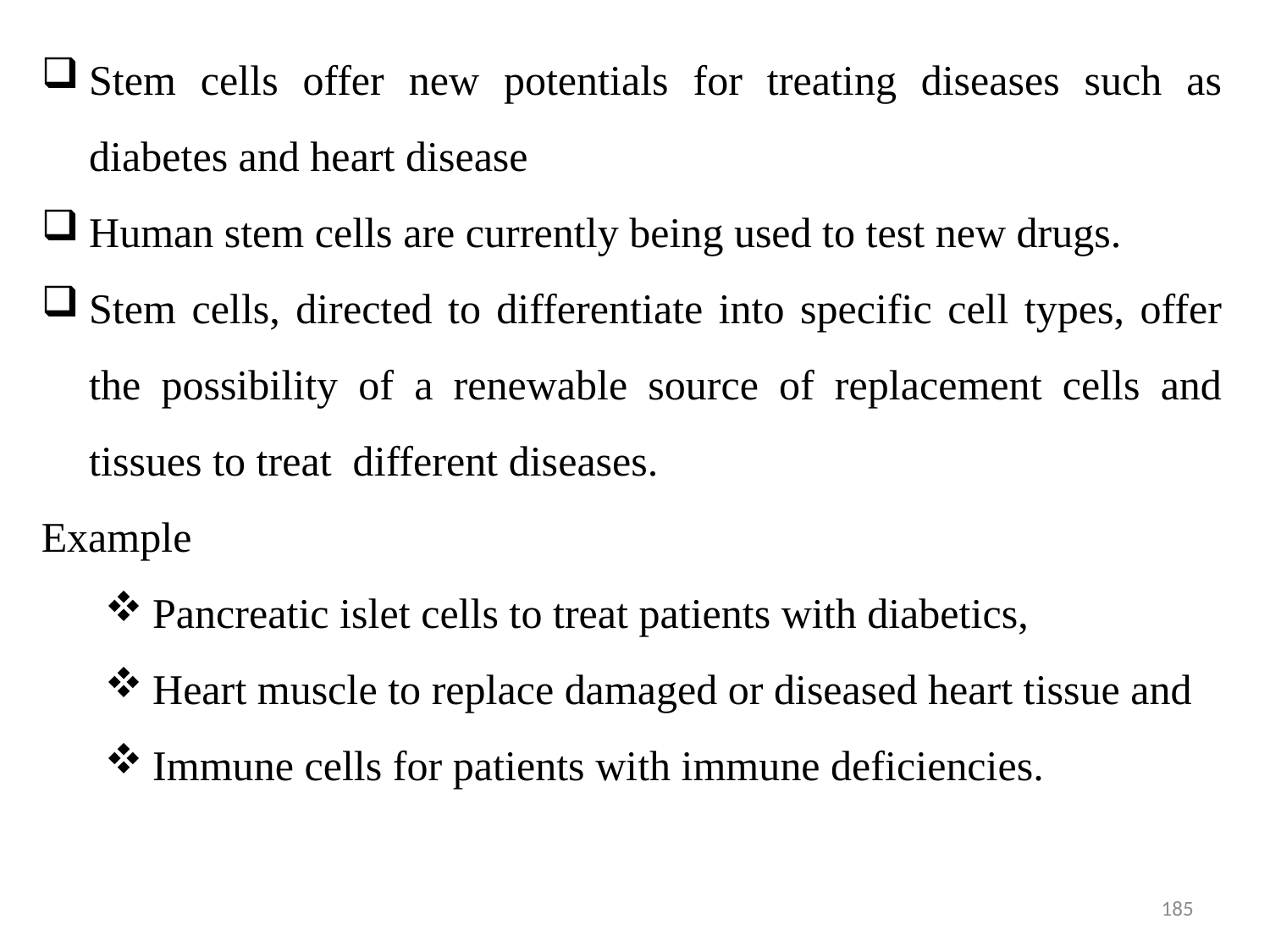

Stem cells offer new potentials for treating diseases such as diabetes and heart disease
Human stem cells are currently being used to test new drugs.
Stem cells, directed to differentiate into specific cell types, offer the possibility of a renewable source of replacement cells and tissues to treat  different diseases.
Example
Pancreatic islet cells to treat patients with diabetics,
Heart muscle to replace damaged or diseased heart tissue and
Immune cells for patients with immune deficiencies.
185